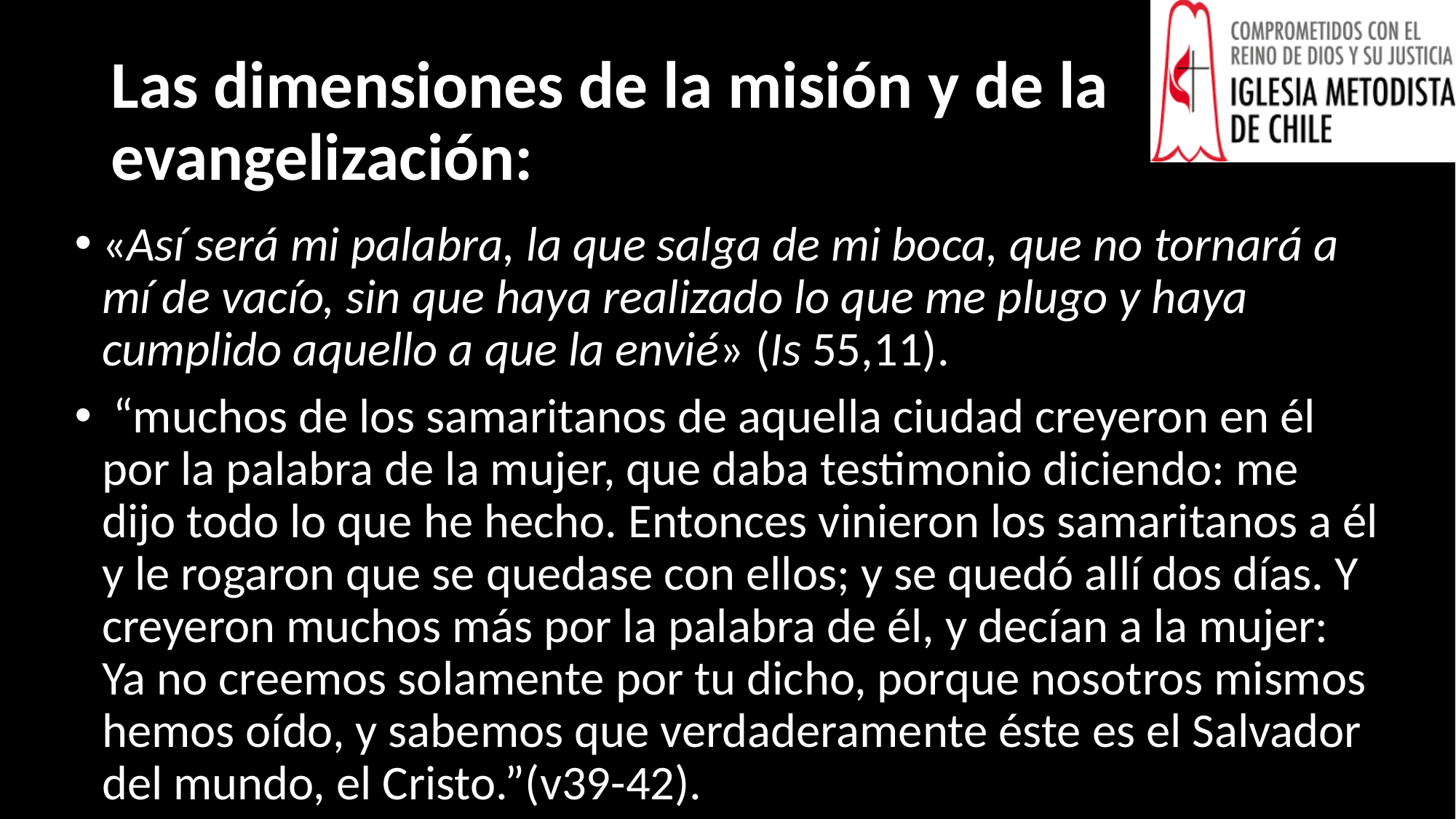

# Las dimensiones de la misión y de la evangelización:
«Así será mi palabra, la que salga de mi boca, que no tornará a mí de vacío, sin que haya realizado lo que me plugo y haya cumplido aquello a que la envié» (Is 55,11).
 “muchos de los samaritanos de aquella ciudad creyeron en él por la palabra de la mujer, que daba testimonio diciendo: me dijo todo lo que he hecho. Entonces vinieron los samaritanos a él y le rogaron que se quedase con ellos; y se quedó allí dos días. Y creyeron muchos más por la palabra de él, y decían a la mujer: Ya no creemos solamente por tu dicho, porque nosotros mismos hemos oído, y sabemos que verdaderamente éste es el Salvador del mundo, el Cristo.”(v39-42).